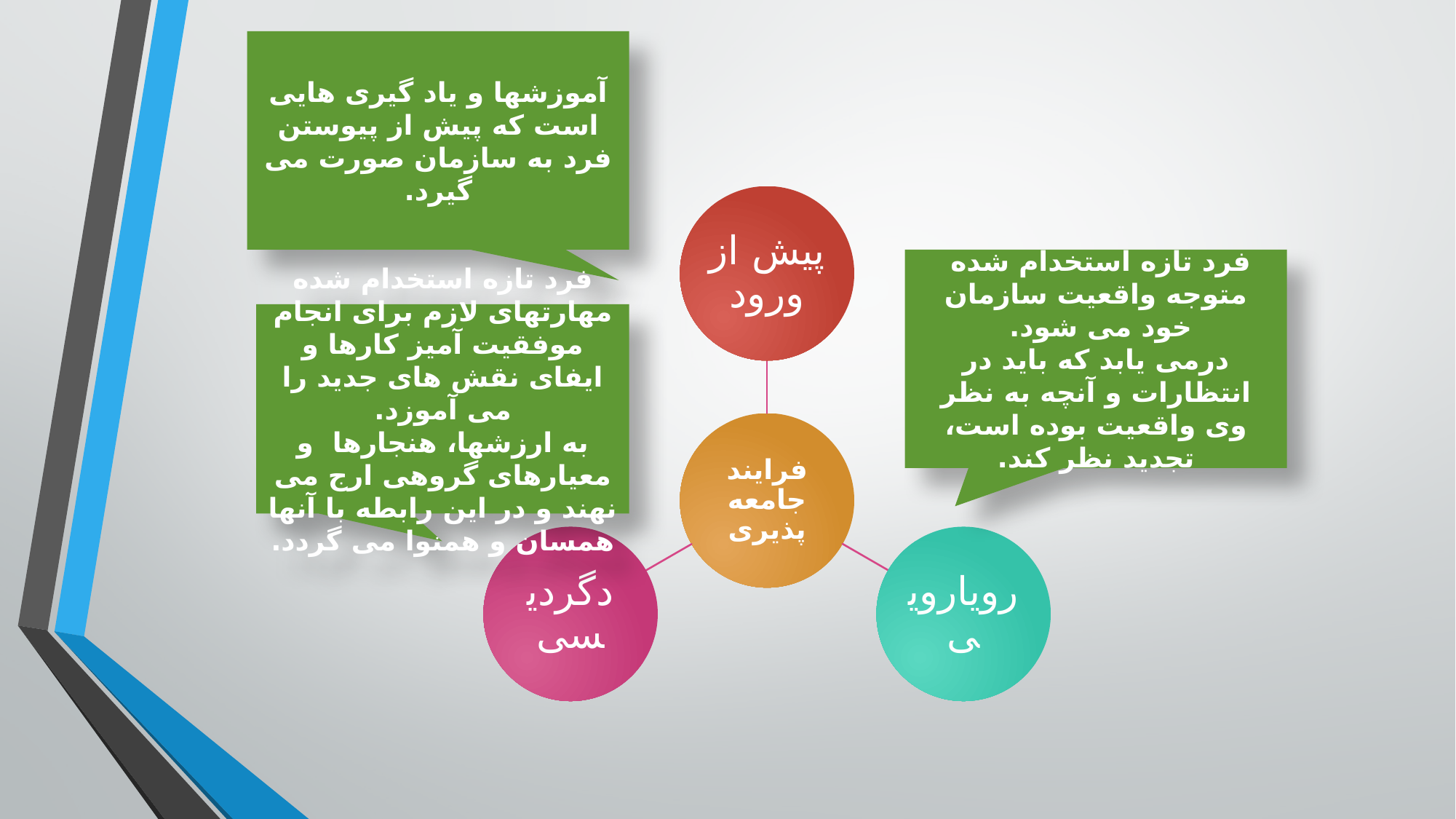

آموزشها و یاد گیری هایی است که پیش از پیوستن فرد به سازمان صورت می گیرد.
فرایند جامعه پذیری

پیش از ورود

رویارویی

دگردیسی
فرد تازه استخدام شده  متوجه واقعیت سازمان خود می شود.
درمی یابد که باید در انتظارات و آنچه به نظر وی واقعیت بوده است، تجدید نظر کند.
فرد تازه استخدام شده مهارتهای لازم برای انجام موفقیت آمیز کارها و ایفای نقش های جدید را می آموزد.
به ارزشها، هنجارها  و معیارهای گروهی ارج می نهند و در این رابطه با آنها همسان و همنوا می گردد.